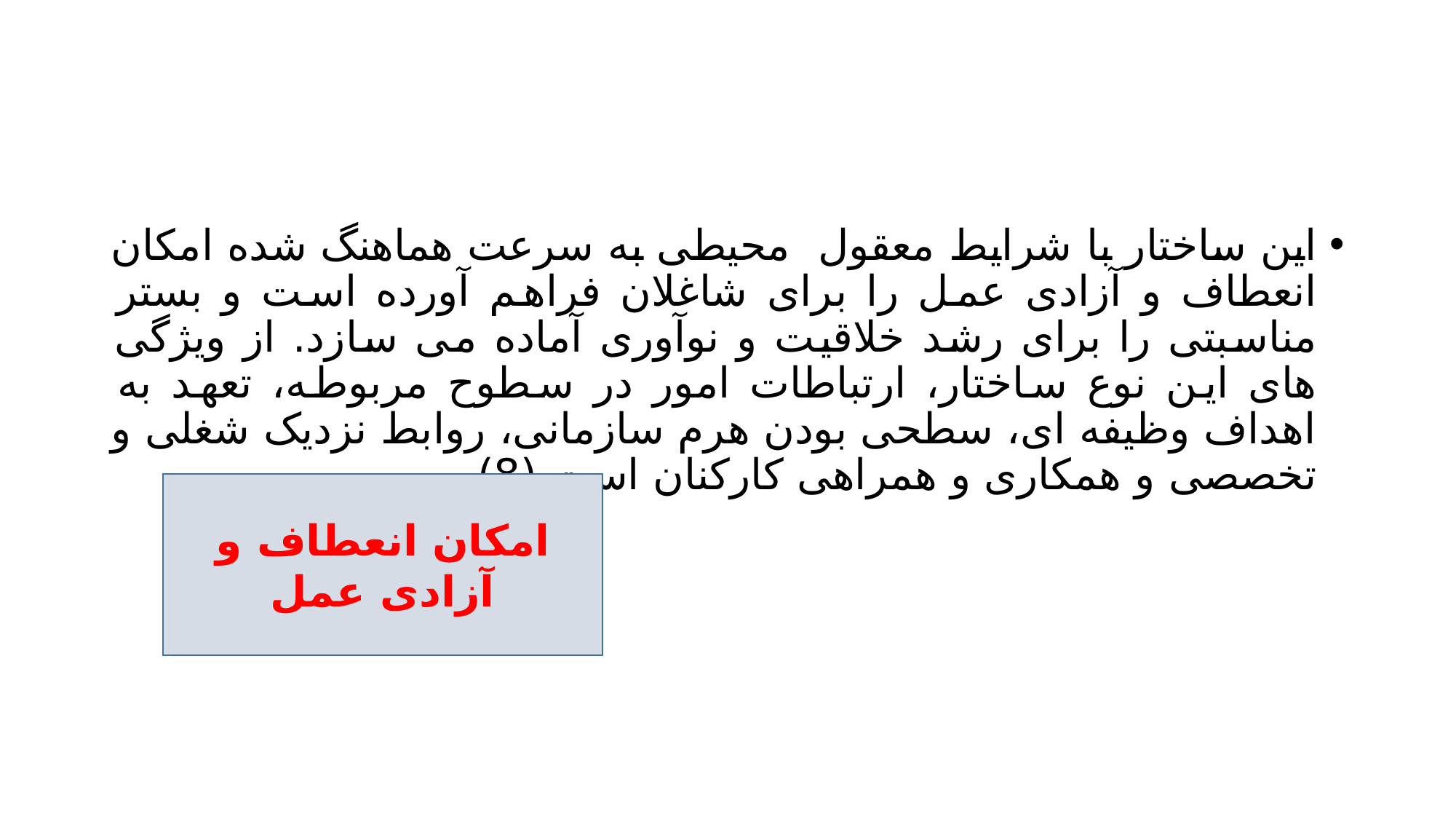

#
این ساختار با شرایط معقول  محیطی به سرعت هماهنگ شده امکان انعطاف و آزادی عمل را برای شاغلان فراهم آورده است و بستر مناسبتی را برای رشد خلاقیت و نوآوری آماده می سازد. از ویژگی های این نوع ساختار، ارتباطات امور در سطوح مربوطه، تعهد به اهداف وظیفه ای، سطحی بودن هرم سازمانی، روابط نزدیک شغلی و تخصصی و همکاری و همراهی کارکنان است (8)
امکان انعطاف و آزادی عمل